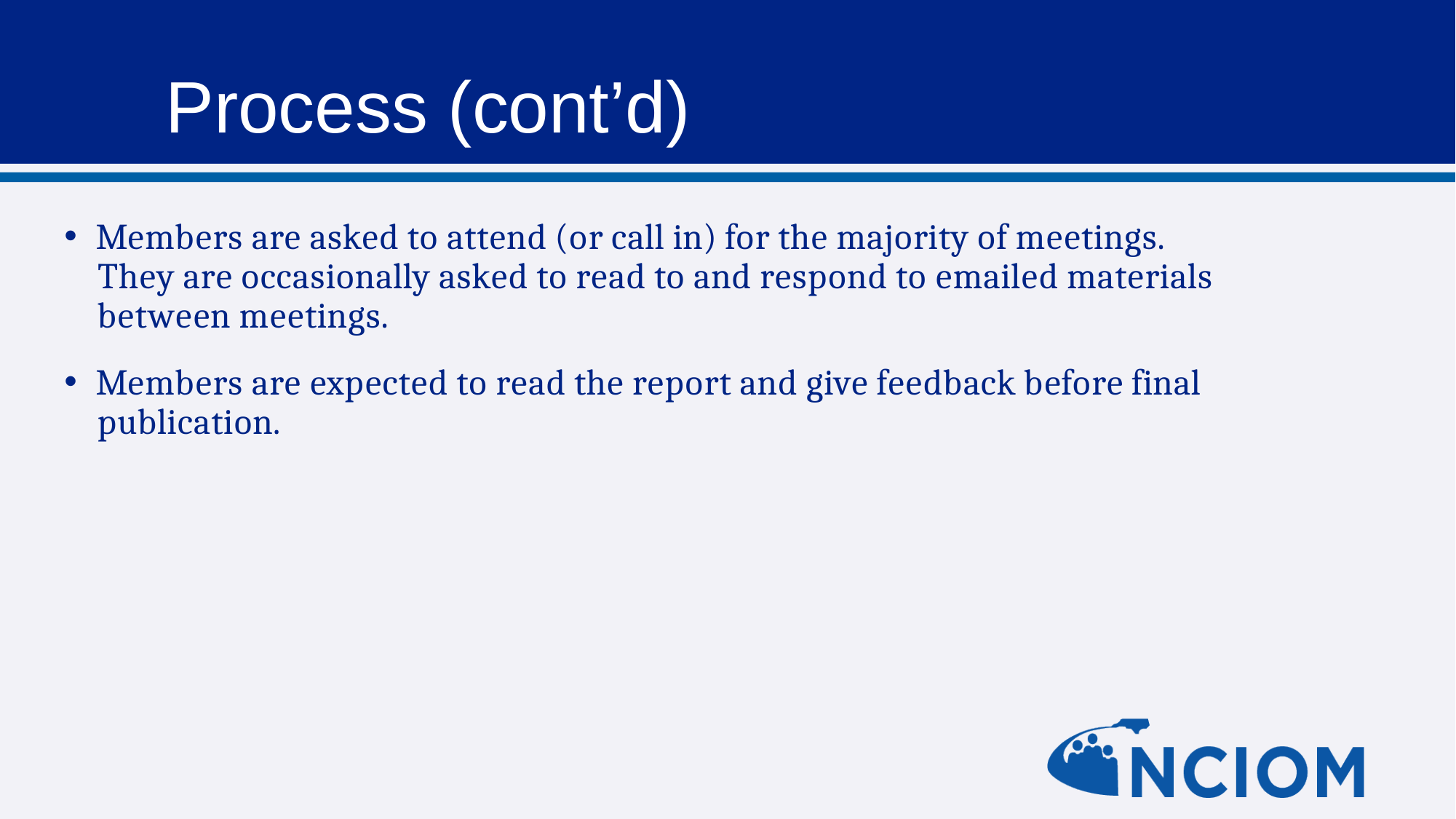

# Process (cont’d)
Members are asked to attend (or call in) for the majority of meetings.  They are occasionally asked to read to and respond to emailed materials between meetings.
Members are expected to read the report and give feedback before final publication.